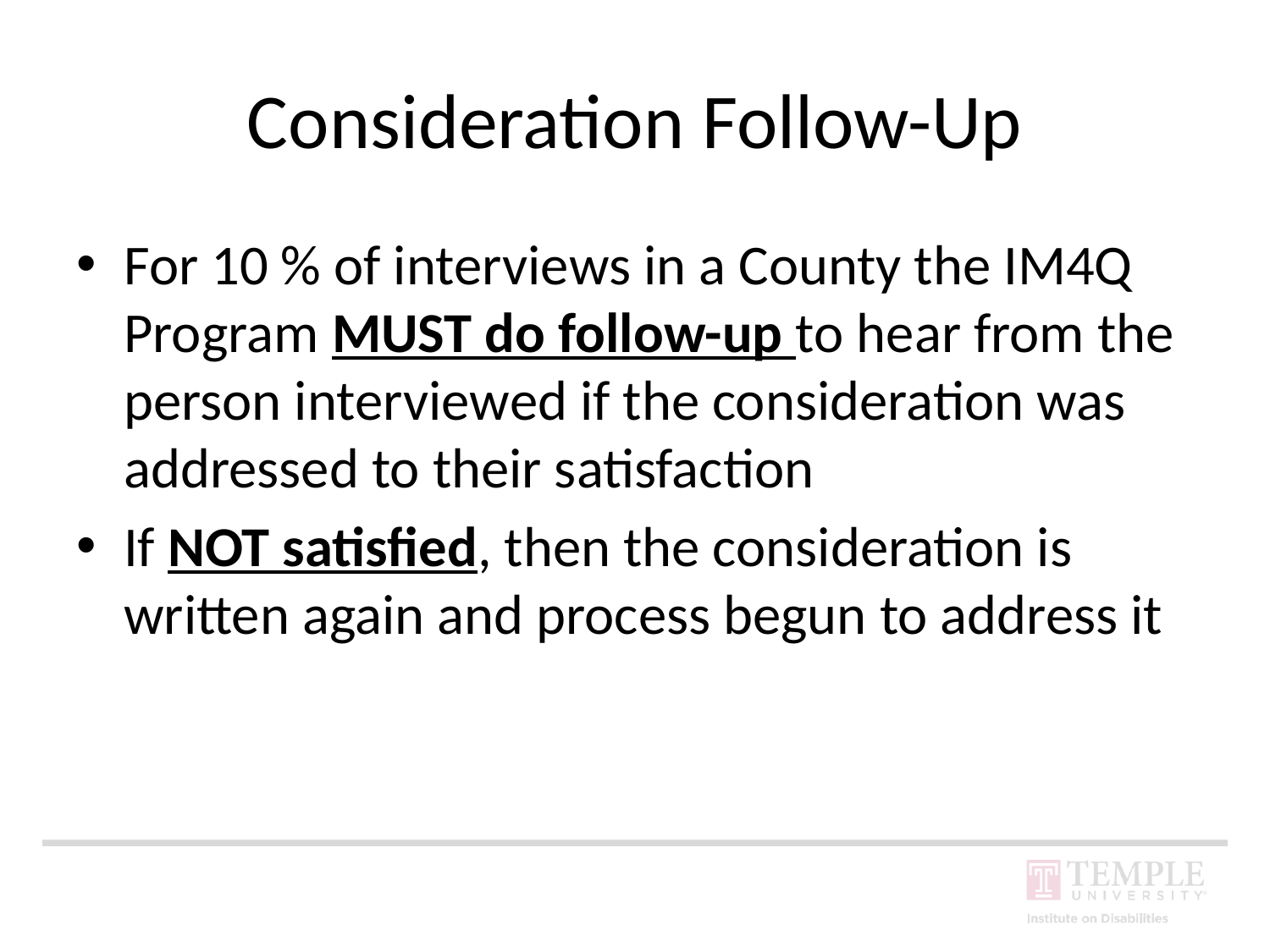

# Consideration Follow-Up
For 10 % of interviews in a County the IM4Q Program MUST do follow-up to hear from the person interviewed if the consideration was addressed to their satisfaction
If NOT satisfied, then the consideration is written again and process begun to address it